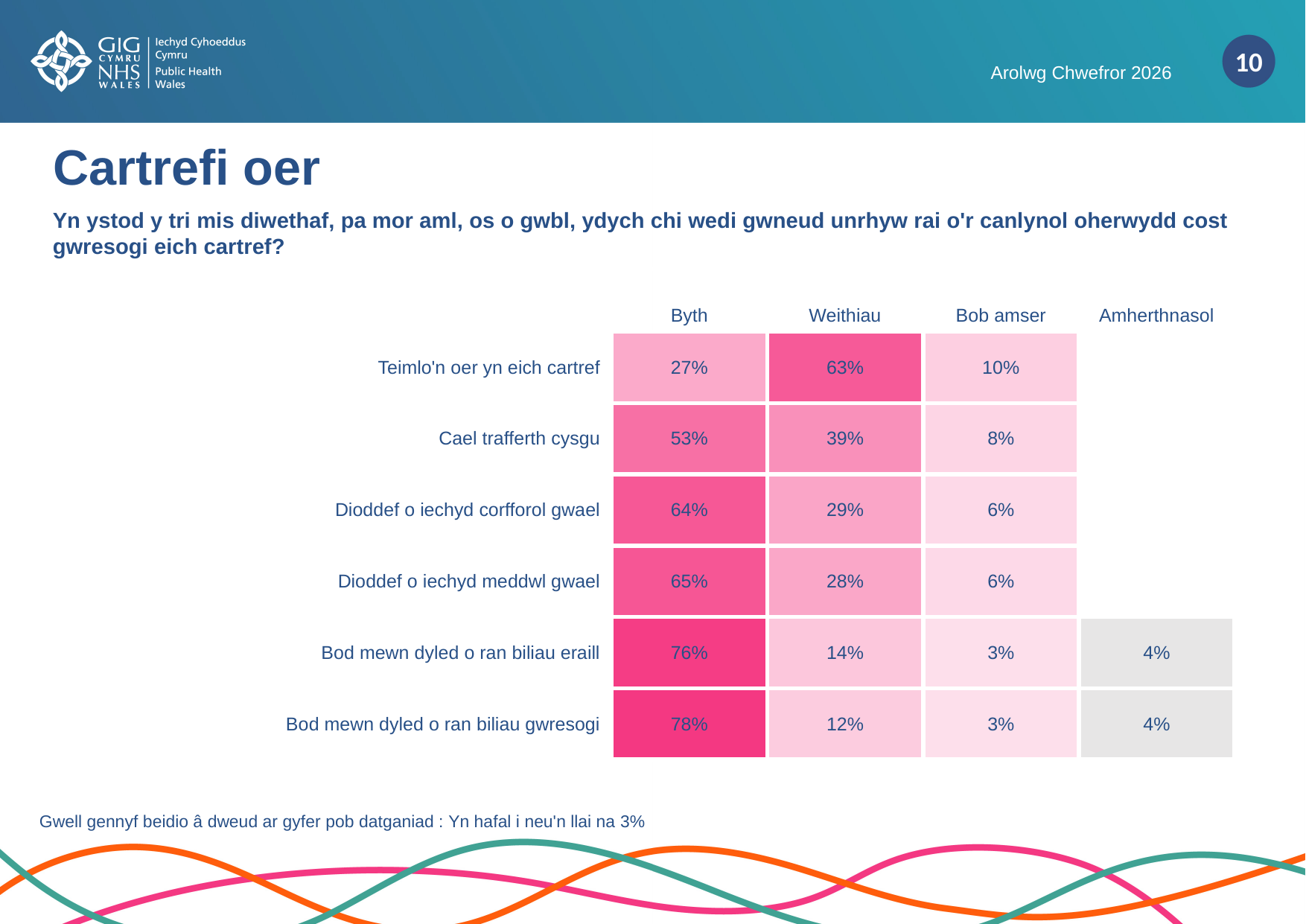

Arolwg Chwefror 2026
# Cartrefi oer
Yn ystod y tri mis diwethaf, pa mor aml, os o gwbl, ydych chi wedi gwneud unrhyw rai o'r canlynol oherwydd cost gwresogi eich cartref?
|  | Byth | Weithiau | Bob amser | Amherthnasol |
| --- | --- | --- | --- | --- |
| Teimlo'n oer yn eich cartref | 27% | 63% | 10% |  |
| Cael trafferth cysgu | 53% | 39% | 8% |  |
| Dioddef o iechyd corfforol gwael | 64% | 29% | 6% |  |
| Dioddef o iechyd meddwl gwael | 65% | 28% | 6% |  |
| Bod mewn dyled o ran biliau eraill | 76% | 14% | 3% | 4% |
| Bod mewn dyled o ran biliau gwresogi | 78% | 12% | 3% | 4% |
Gwell gennyf beidio â dweud ar gyfer pob datganiad : Yn hafal i neu'n llai na 3%